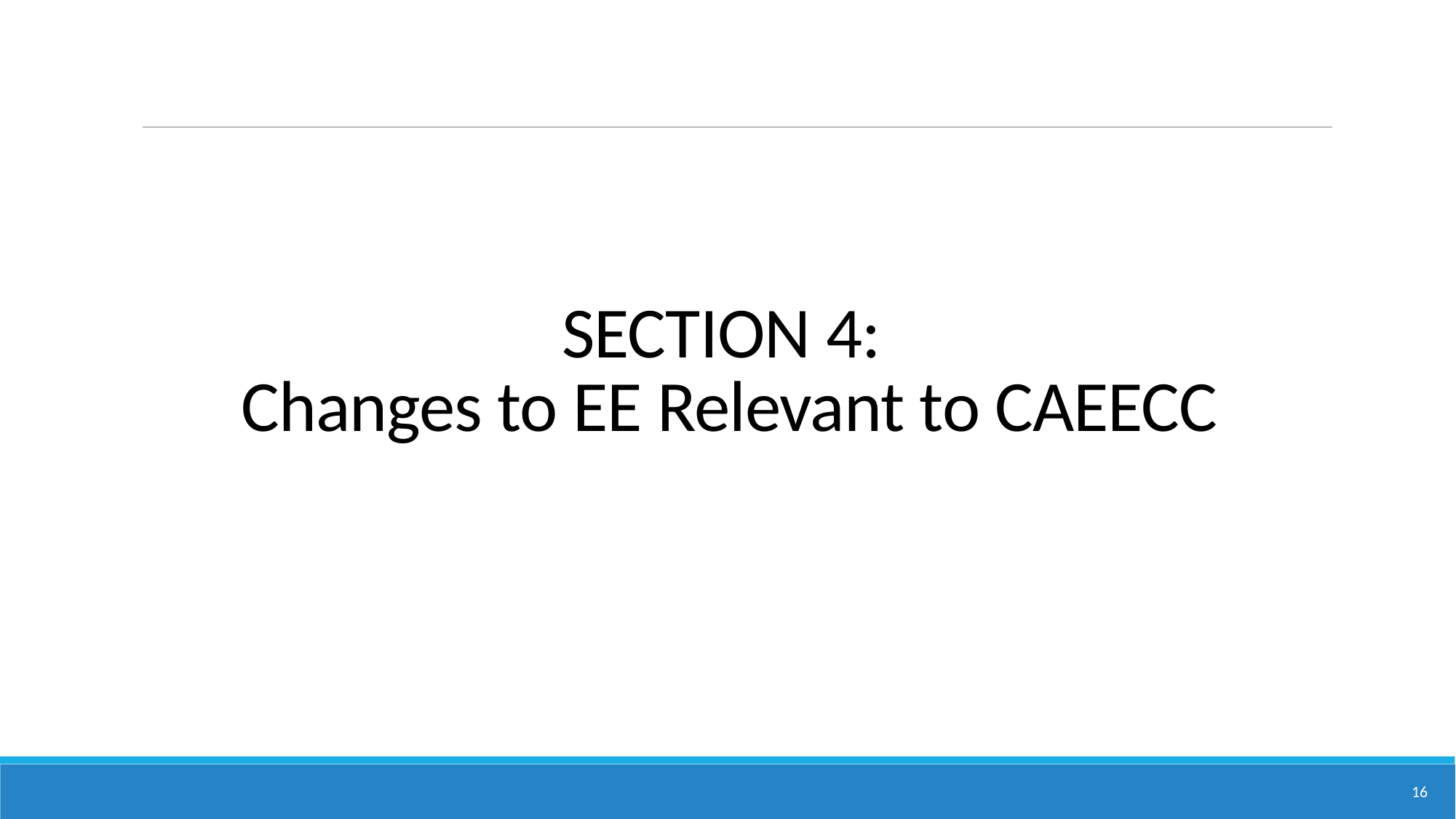

# SECTION 4: Changes to EE Relevant to CAEECC
16